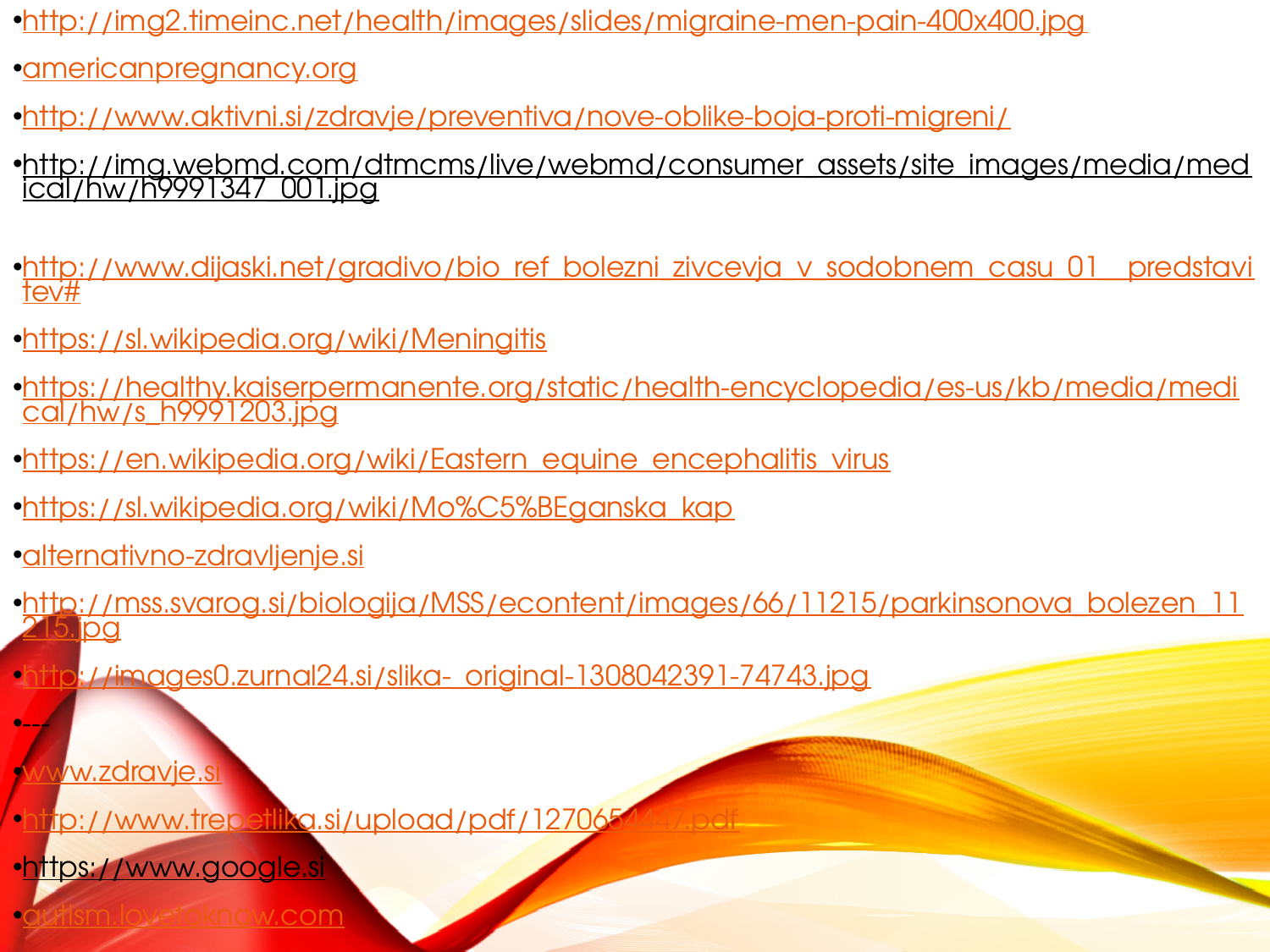

http://img2.timeinc.net/health/images/slides/migraine-men-pain-400x400.jpg
americanpregnancy.org
http://www.aktivni.si/zdravje/preventiva/nove-oblike-boja-proti-migreni/
http://img.webmd.com/dtmcms/live/webmd/consumer_assets/site_images/media/medical/hw/h9991347_001.jpg
http://www.dijaski.net/gradivo/bio_ref_bolezni_zivcevja_v_sodobnem_casu_01__predstavitev#
https://sl.wikipedia.org/wiki/Meningitis
https://healthy.kaiserpermanente.org/static/health-encyclopedia/es-us/kb/media/medical/hw/s_h9991203.jpg
https://en.wikipedia.org/wiki/Eastern_equine_encephalitis_virus
https://sl.wikipedia.org/wiki/Mo%C5%BEganska_kap
alternativno-zdravljenje.si
http://mss.svarog.si/biologija/MSS/econtent/images/66/11215/parkinsonova_bolezen_11215.jpg
http://images0.zurnal24.si/slika-_original-1308042391-74743.jpg
---
www.zdravje.si
http://www.trepetlika.si/upload/pdf/1270654447.pdf
https://www.google.si
autism.lovetoknow.com
www.windsorhealthcare.org